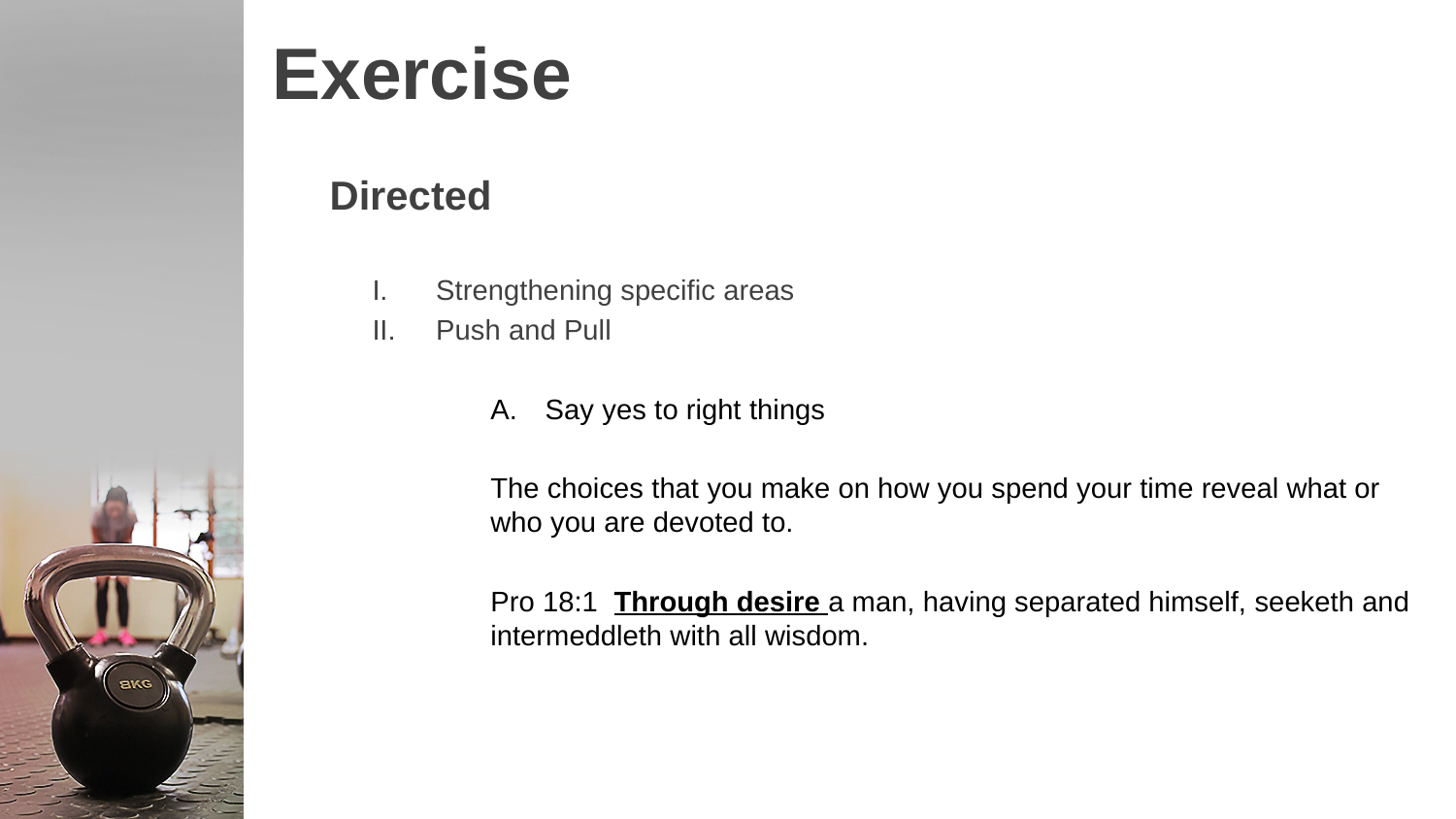

# Exercise
Directed
Strengthening specific areas
Push and Pull

Say yes to right things

The choices that you make on how you spend your time reveal what or who you are devoted to.

Pro 18:1  Through desire a man, having separated himself, seeketh and intermeddleth with all wisdom.